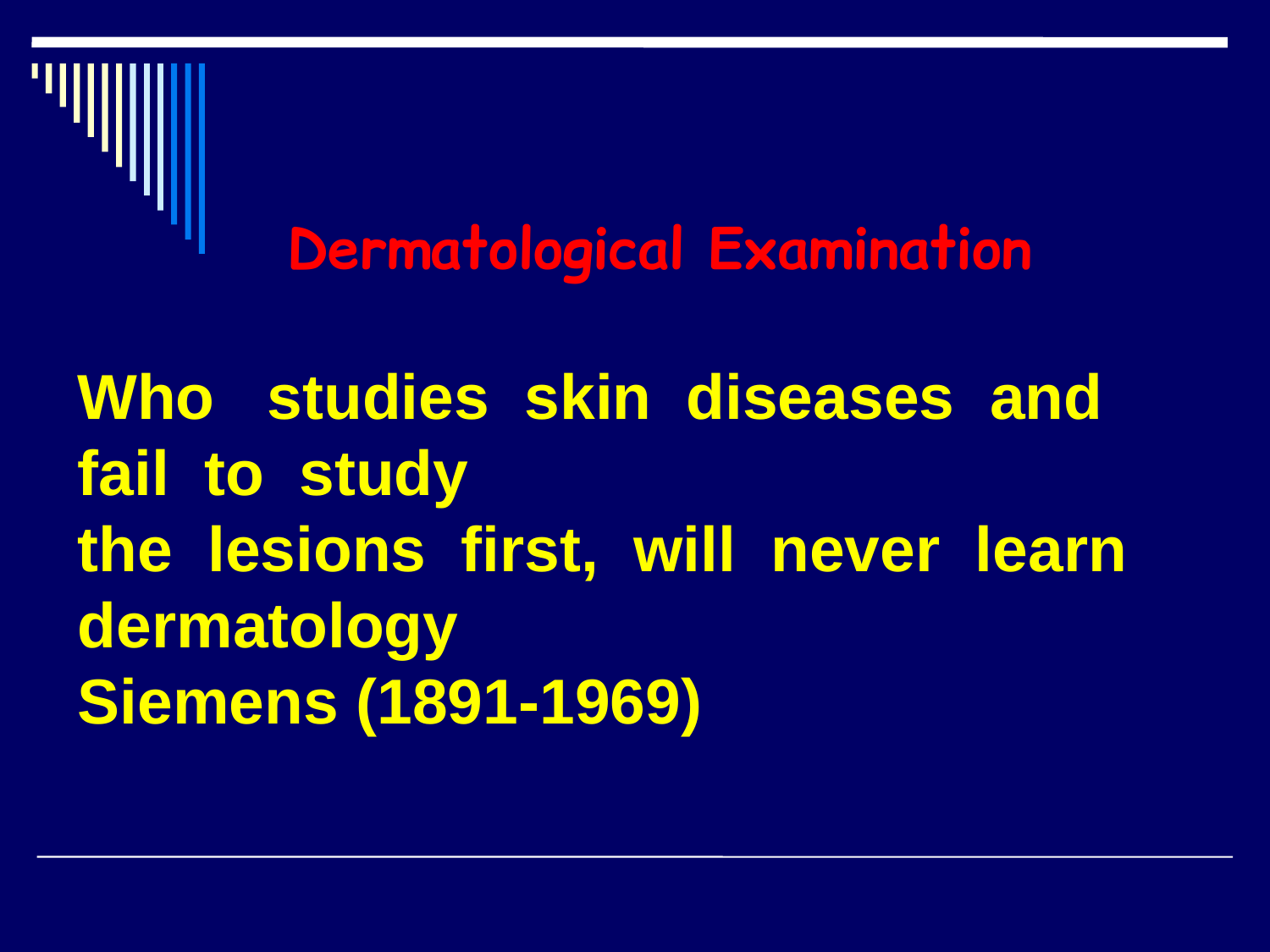

# Dermatological Examination
Who   studies  skin  diseases  and   fail  to  study
the  lesions  first,  will  never  learn  dermatology
Siemens (1891-1969)